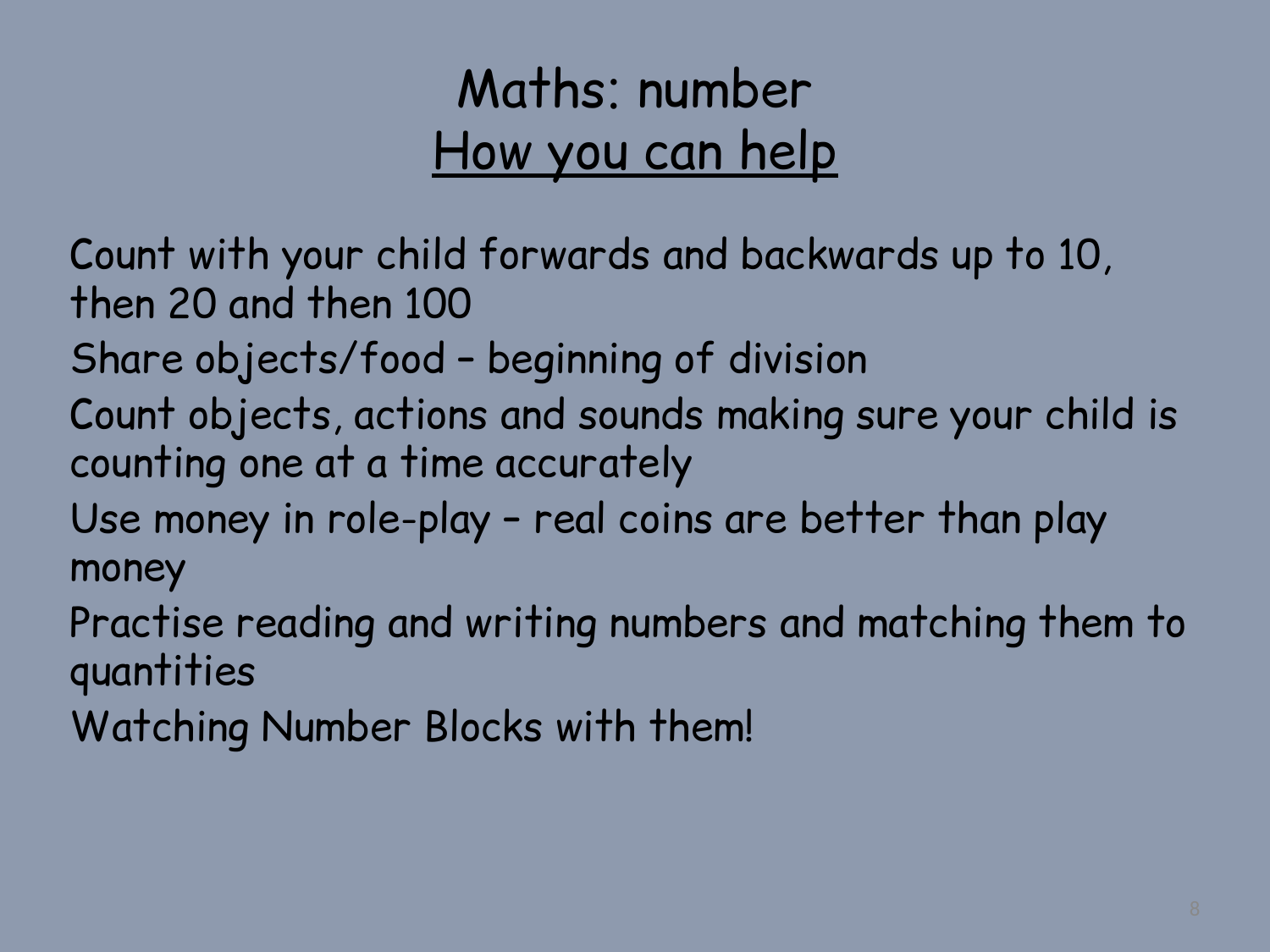

Maths: number
How you can help
Count with your child forwards and backwards up to 10, then 20 and then 100
Share objects/food – beginning of division
Count objects, actions and sounds making sure your child is counting one at a time accurately
Use money in role-play – real coins are better than play money
Practise reading and writing numbers and matching them to quantities
Watching Number Blocks with them!
8